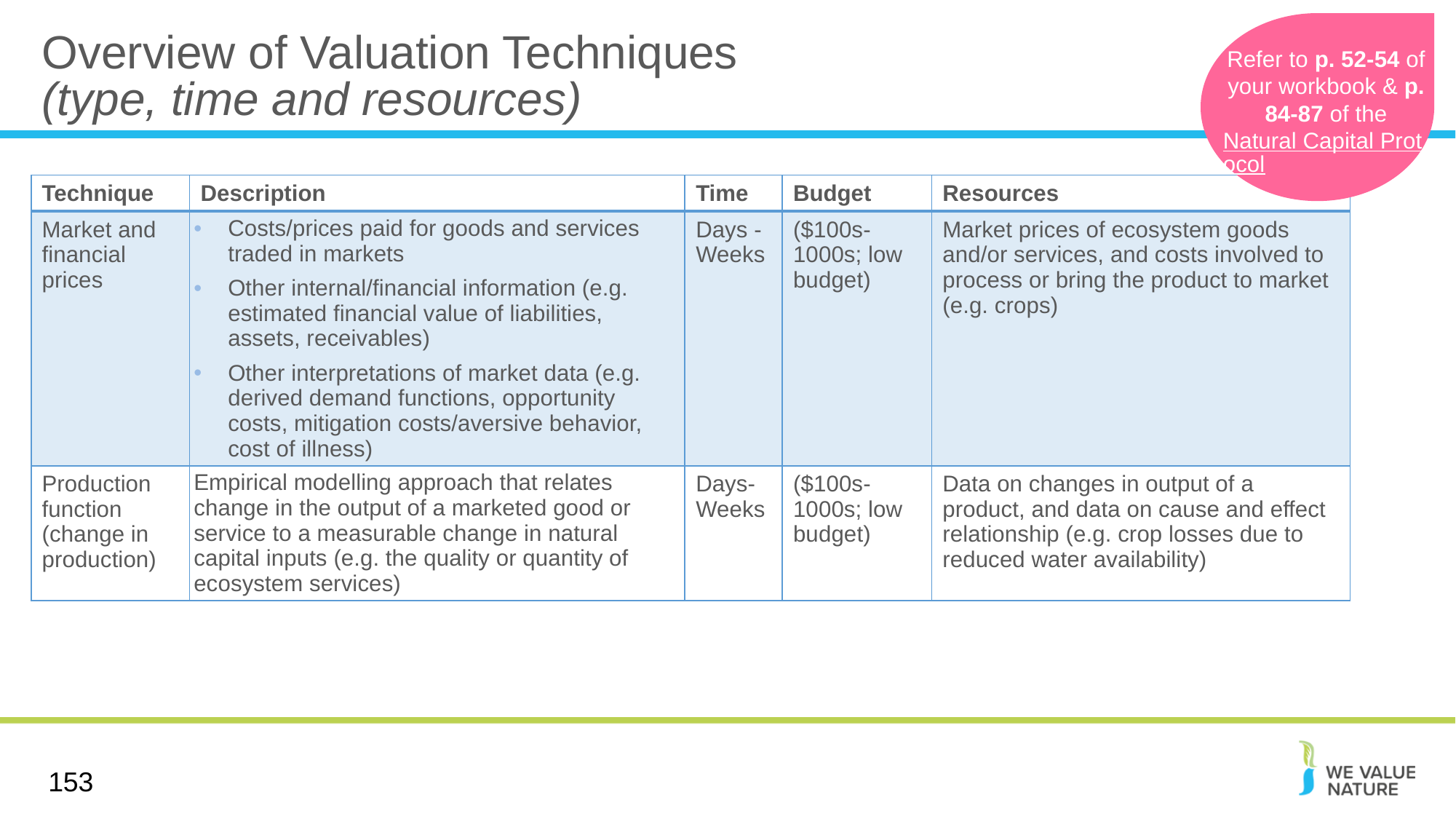

Overview of Valuation Techniques
(type, time and resources)
Refer to p. 52-54 of your workbook & p. 84-87 of the
Natural Capital Protocol
| Technique | Description | Time | Budget | Resources |
| --- | --- | --- | --- | --- |
| Market and financial prices | Costs/prices paid for goods and services traded in markets Other internal/financial information (e.g. estimated financial value of liabilities, assets, receivables) Other interpretations of market data (e.g. derived demand functions, opportunity costs, mitigation costs/aversive behavior, cost of illness) | Days - Weeks | ($100s-1000s; low budget) | Market prices of ecosystem goods and/or services, and costs involved to process or bring the product to market (e.g. crops) |
| Production function (change in production) | Empirical modelling approach that relates change in the output of a marketed good or service to a measurable change in natural capital inputs (e.g. the quality or quantity of ecosystem services) | Days- Weeks | ($100s-1000s; low budget) | Data on changes in output of a product, and data on cause and effect relationship (e.g. crop losses due to reduced water availability) |
153